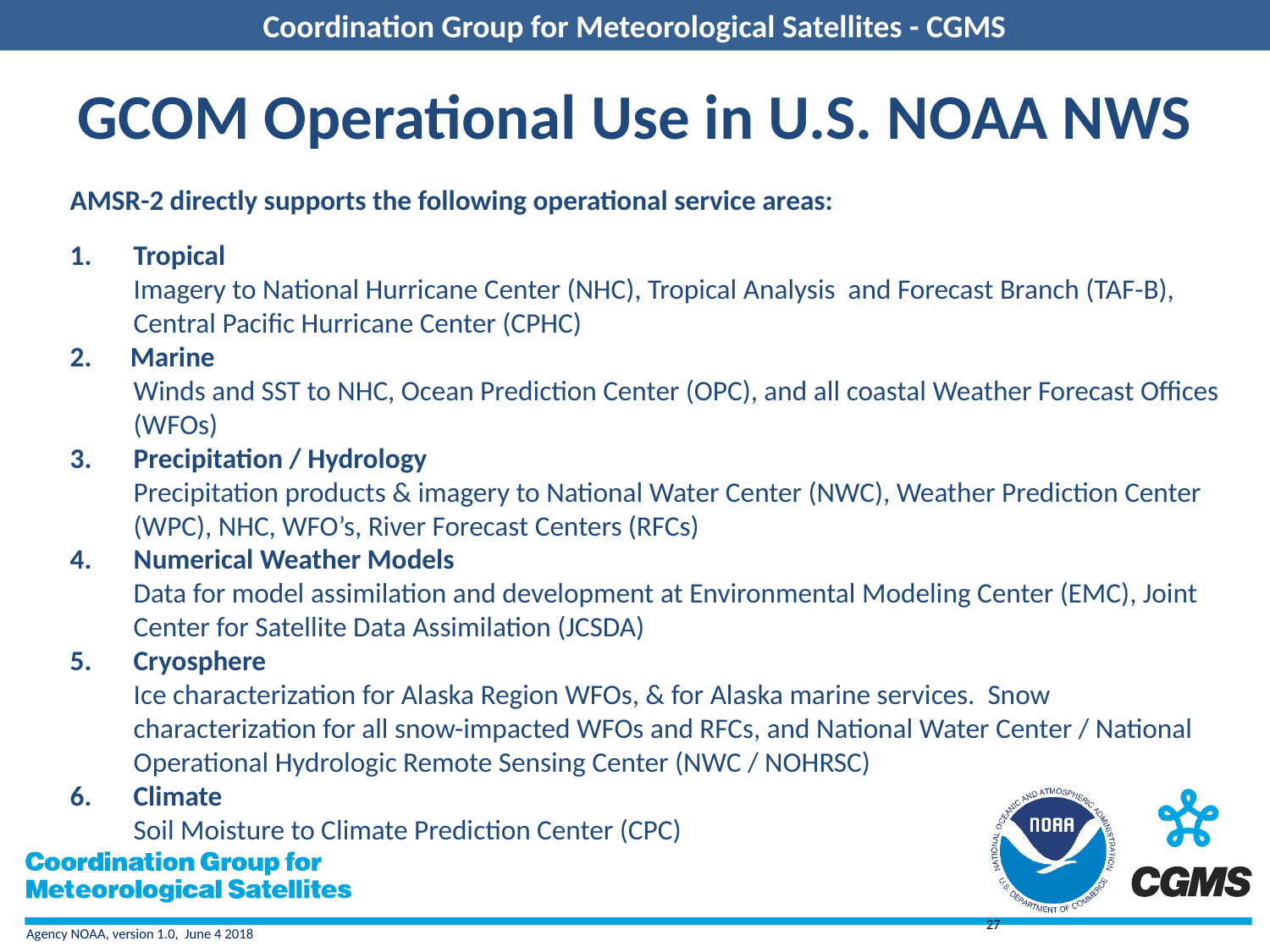

# GCOM Operational Use in U.S. NOAA NWS
AMSR-2 directly supports the following operational service areas:
Tropical
Imagery to National Hurricane Center (NHC), Tropical Analysis  and Forecast Branch (TAF-B), Central Pacific Hurricane Center (CPHC)
  Marine
Winds and SST to NHC, Ocean Prediction Center (OPC), and all coastal Weather Forecast Offices (WFOs)
Precipitation / Hydrology
Precipitation products & imagery to National Water Center (NWC), Weather Prediction Center (WPC), NHC, WFO’s, River Forecast Centers (RFCs)
Numerical Weather Models
Data for model assimilation and development at Environmental Modeling Center (EMC), Joint Center for Satellite Data Assimilation (JCSDA)
Cryosphere
Ice characterization for Alaska Region WFOs, & for Alaska marine services.  Snow characterization for all snow-impacted WFOs and RFCs, and National Water Center / National Operational Hydrologic Remote Sensing Center (NWC / NOHRSC)
Climate
Soil Moisture to Climate Prediction Center (CPC)

27